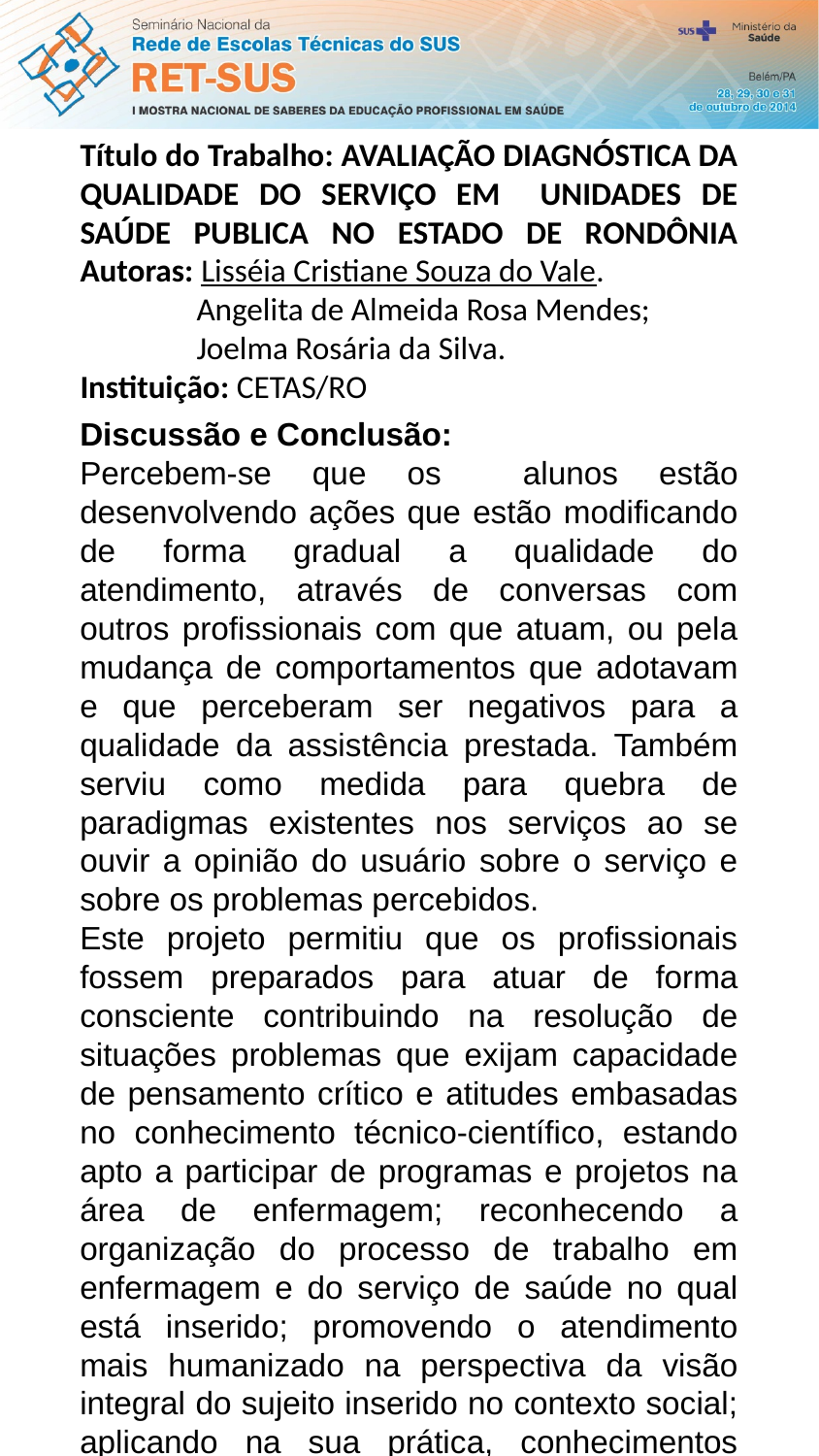

Título do Trabalho: AVALIAÇÃO DIAGNÓSTICA DA QUALIDADE DO SERVIÇO EM  UNIDADES DE SAÚDE PUBLICA NO ESTADO DE RONDÔNIA
Autoras: Lisséia Cristiane Souza do Vale.
                Angelita de Almeida Rosa Mendes;
                Joelma Rosária da Silva.
Instituição: CETAS/RO
Discussão e Conclusão:
Percebem-se que os  alunos estão desenvolvendo ações que estão modificando de forma gradual a qualidade do atendimento, através de conversas com outros profissionais com que atuam, ou pela mudança de comportamentos que adotavam e que perceberam ser negativos para a qualidade da assistência prestada. Também serviu como medida para quebra de paradigmas existentes nos serviços ao se ouvir a opinião do usuário sobre o serviço e sobre os problemas percebidos.
Este projeto permitiu que os profissionais fossem preparados para atuar de forma consciente contribuindo na resolução de situações problemas que exijam capacidade de pensamento crítico e atitudes embasadas no conhecimento técnico-científico, estando apto a participar de programas e projetos na área de enfermagem; reconhecendo a organização do processo de trabalho em enfermagem e do serviço de saúde no qual está inserido; promovendo o atendimento mais humanizado na perspectiva da visão integral do sujeito inserido no contexto social; aplicando na sua prática, conhecimentos adquiridos através de observação, reflexão e pesquisa em enfermagem.